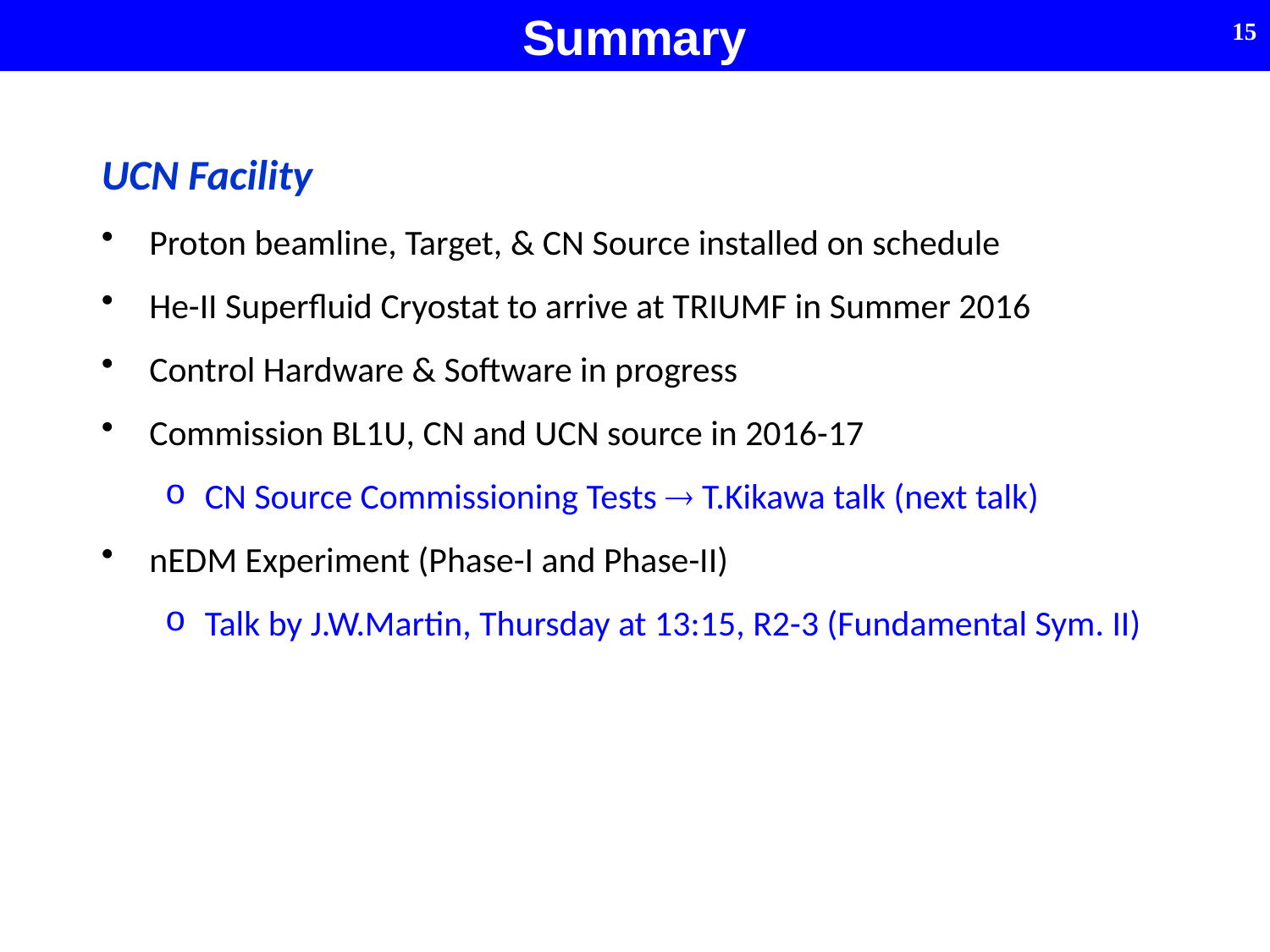

Summary
15

UCN Facility
Proton beamline, Target, & CN Source installed on schedule
He-II Superfluid Cryostat to arrive at TRIUMF in Summer 2016
Control Hardware & Software in progress
Commission BL1U, CN and UCN source in 2016-17
CN Source Commissioning Tests → T.Kikawa talk (next talk)
nEDM Experiment (Phase-I and Phase-II)
Talk by J.W.Martin, Thursday at 13:15, R2-3 (Fundamental Sym. II)